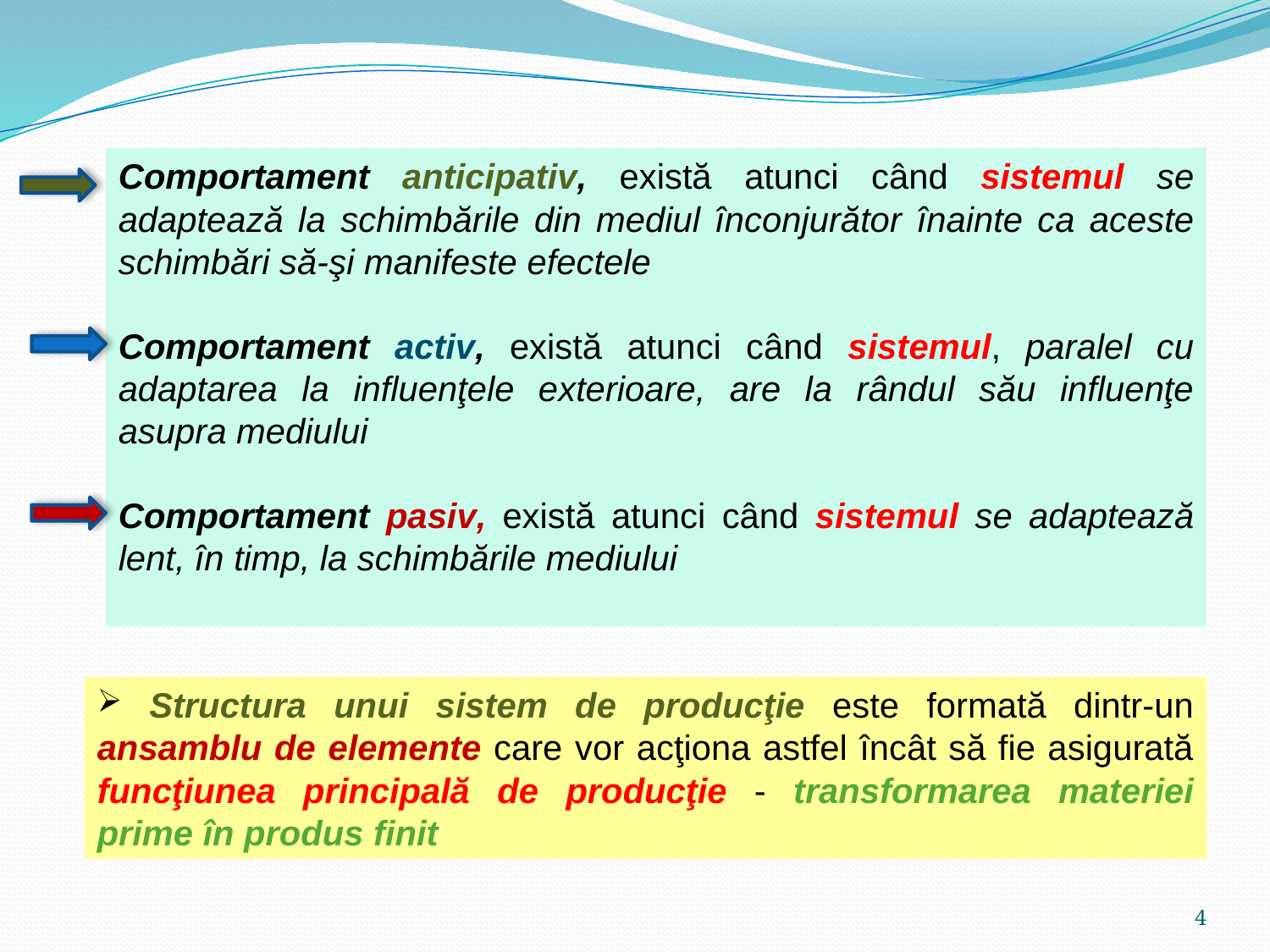

Comportament anticipativ, există atunci când sistemul se adaptează la schimbările din mediul înconjurător înainte ca aceste schimbări să-şi manifeste efectele

Comportament activ, există atunci când sistemul, paralel cu adaptarea la influenţele exterioare, are la rândul său influenţe asupra mediului

Comportament pasiv, există atunci când sistemul se adaptează lent, în timp, la schimbările mediului

 Structura unui sistem de producţie este formată dintr-un ansamblu de elemente care vor acţiona astfel încât să fie asigurată funcţiunea principală de producţie - transformarea materiei prime în produs finit
4